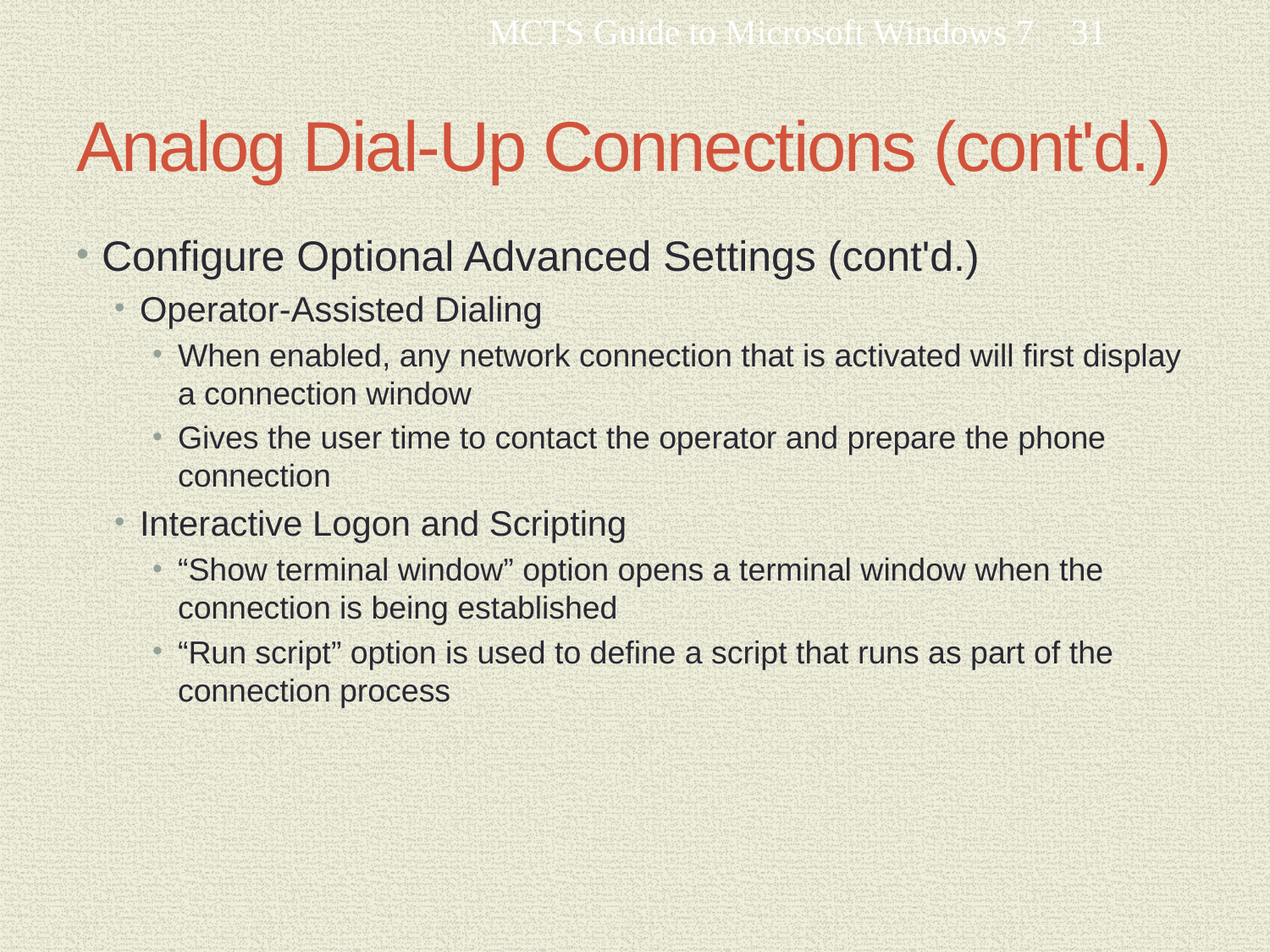

MCTS Guide to Microsoft Windows 7
31
# Analog Dial-Up Connections (cont'd.)
Configure Optional Advanced Settings (cont'd.)
Operator-Assisted Dialing
When enabled, any network connection that is activated will first display a connection window
Gives the user time to contact the operator and prepare the phone connection
Interactive Logon and Scripting
“Show terminal window” option opens a terminal window when the connection is being established
“Run script” option is used to define a script that runs as part of the connection process